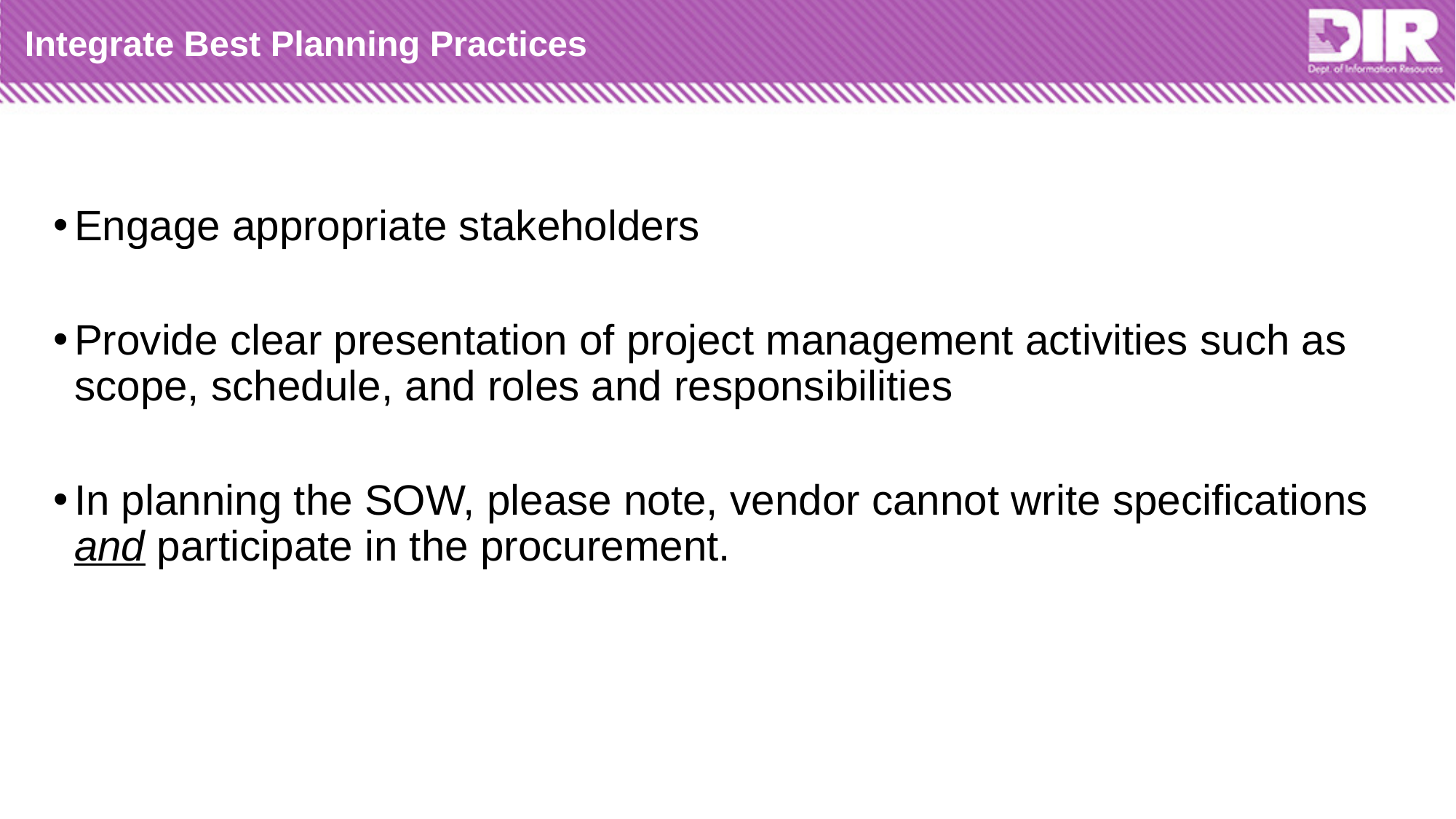

# Integrate Best Planning Practices

Engage appropriate stakeholders

Provide clear presentation of project management activities such as scope, schedule, and roles and responsibilities

In planning the SOW, please note, vendor cannot write specifications and participate in the procurement.